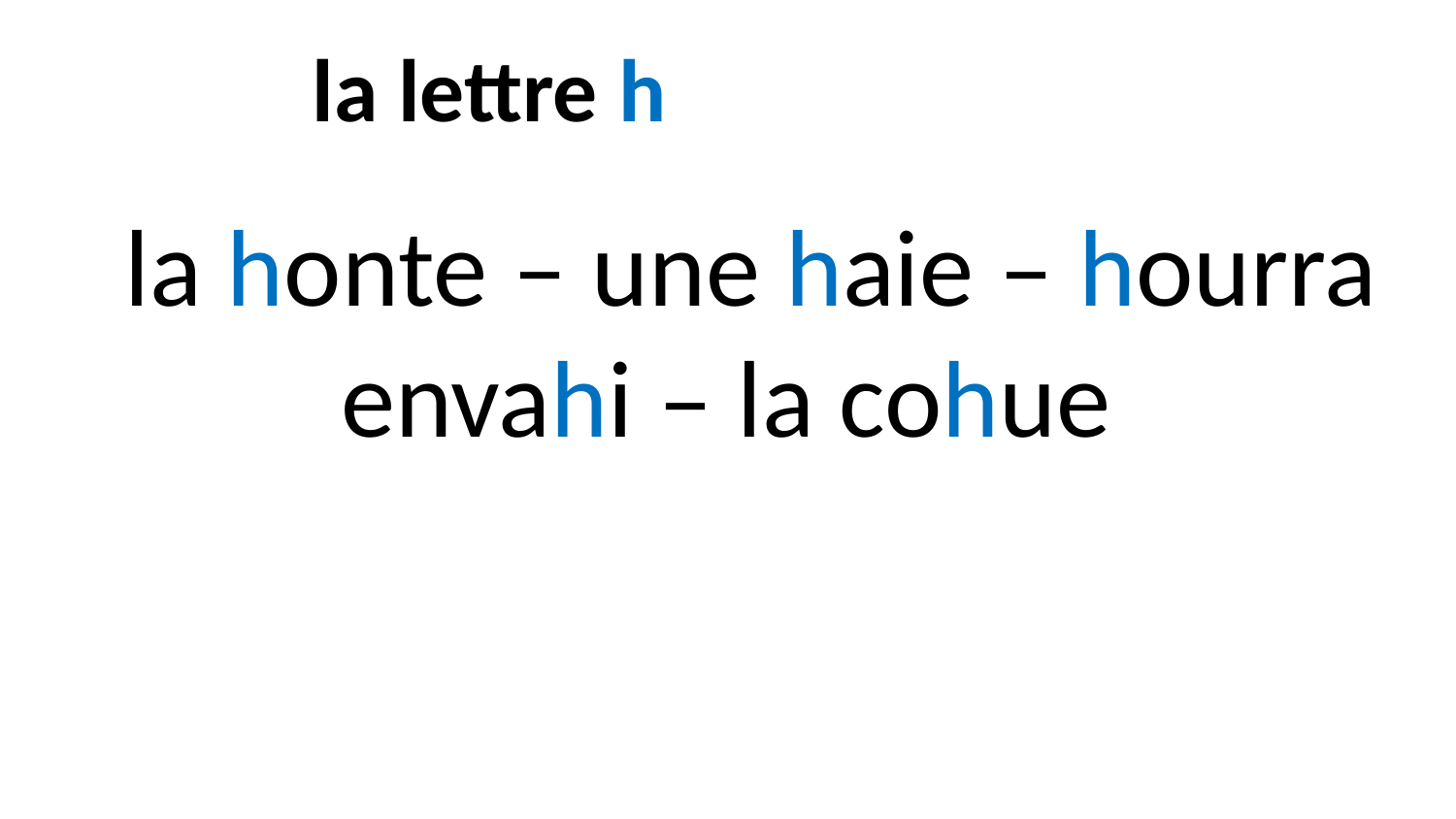

la lettre h

la honte – une haie – hourra
envahi – la cohue